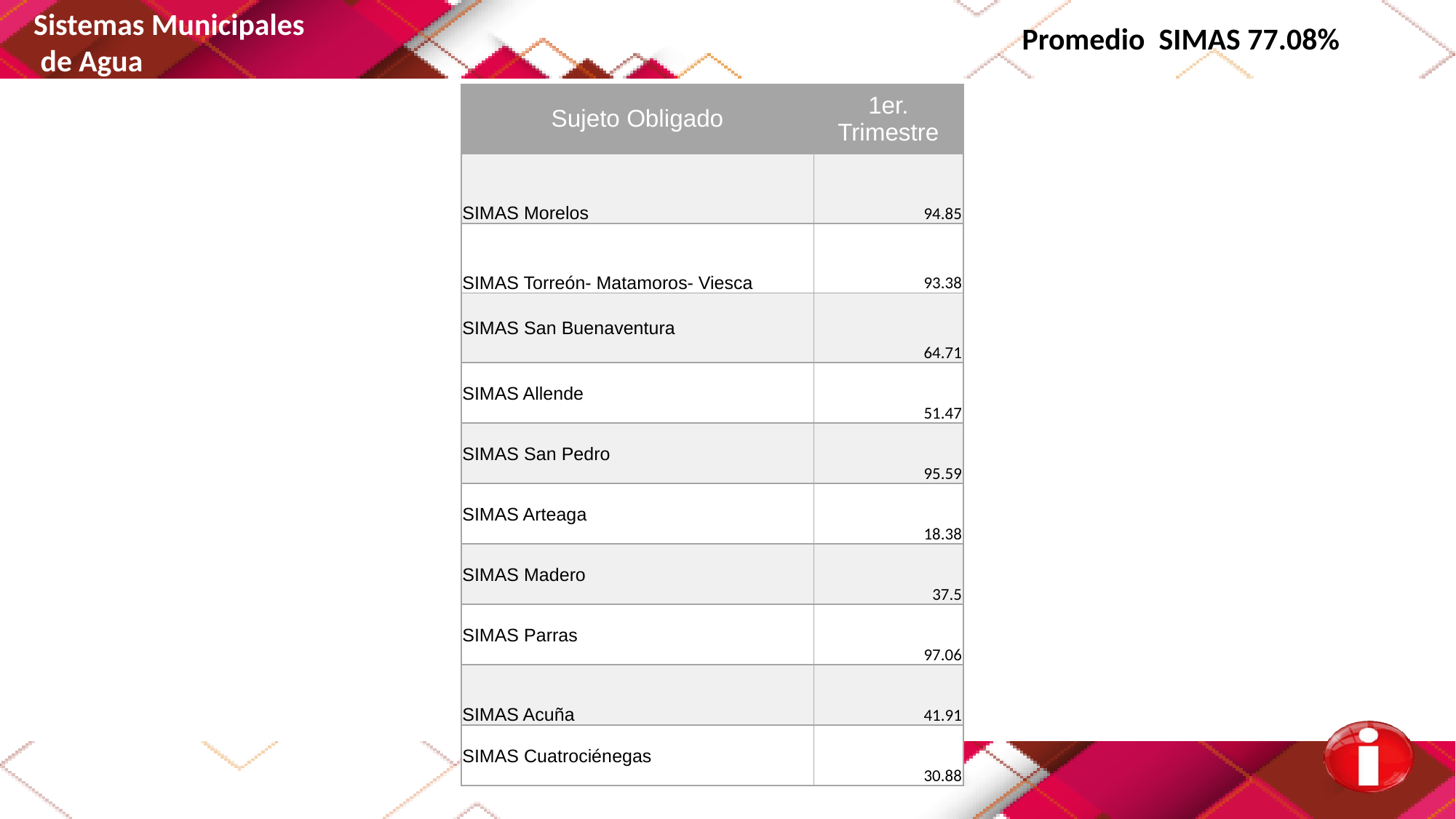

Sistemas Municipales
 de Agua
Promedio  SIMAS 77.08%
| Sujeto Obligado | 1er. Trimestre |
| --- | --- |
| SIMAS Morelos | 94.85 |
| SIMAS Torreón- Matamoros- Viesca | 93.38 |
| SIMAS San Buenaventura | 64.71 |
| SIMAS Allende | 51.47 |
| SIMAS San Pedro | 95.59 |
| SIMAS Arteaga | 18.38 |
| SIMAS Madero | 37.5 |
| SIMAS Parras | 97.06 |
| SIMAS Acuña | 41.91 |
| SIMAS Cuatrociénegas | 30.88 |